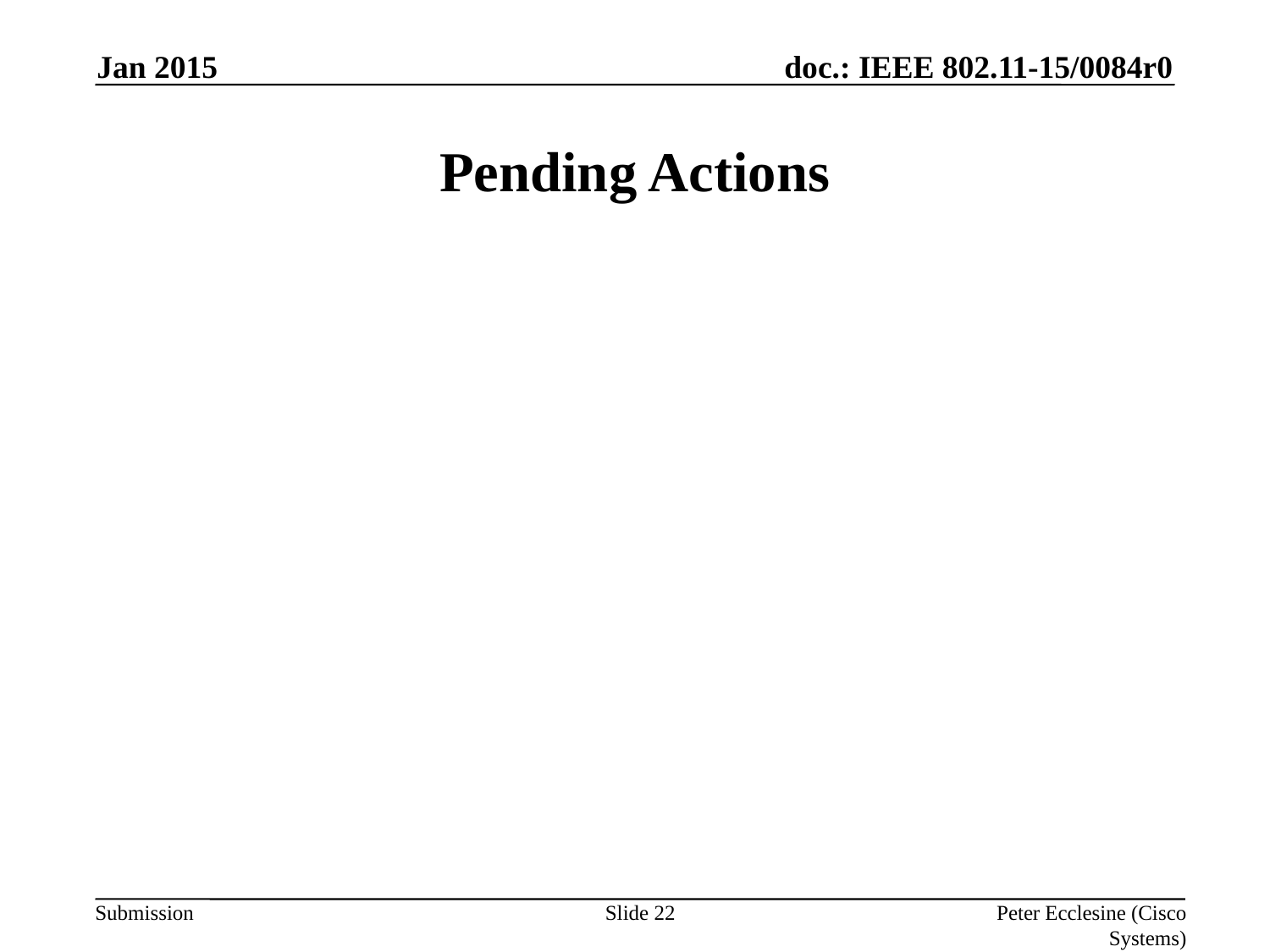

Jan 2015
# Pending Actions

Slide 22
Peter Ecclesine (Cisco Systems)